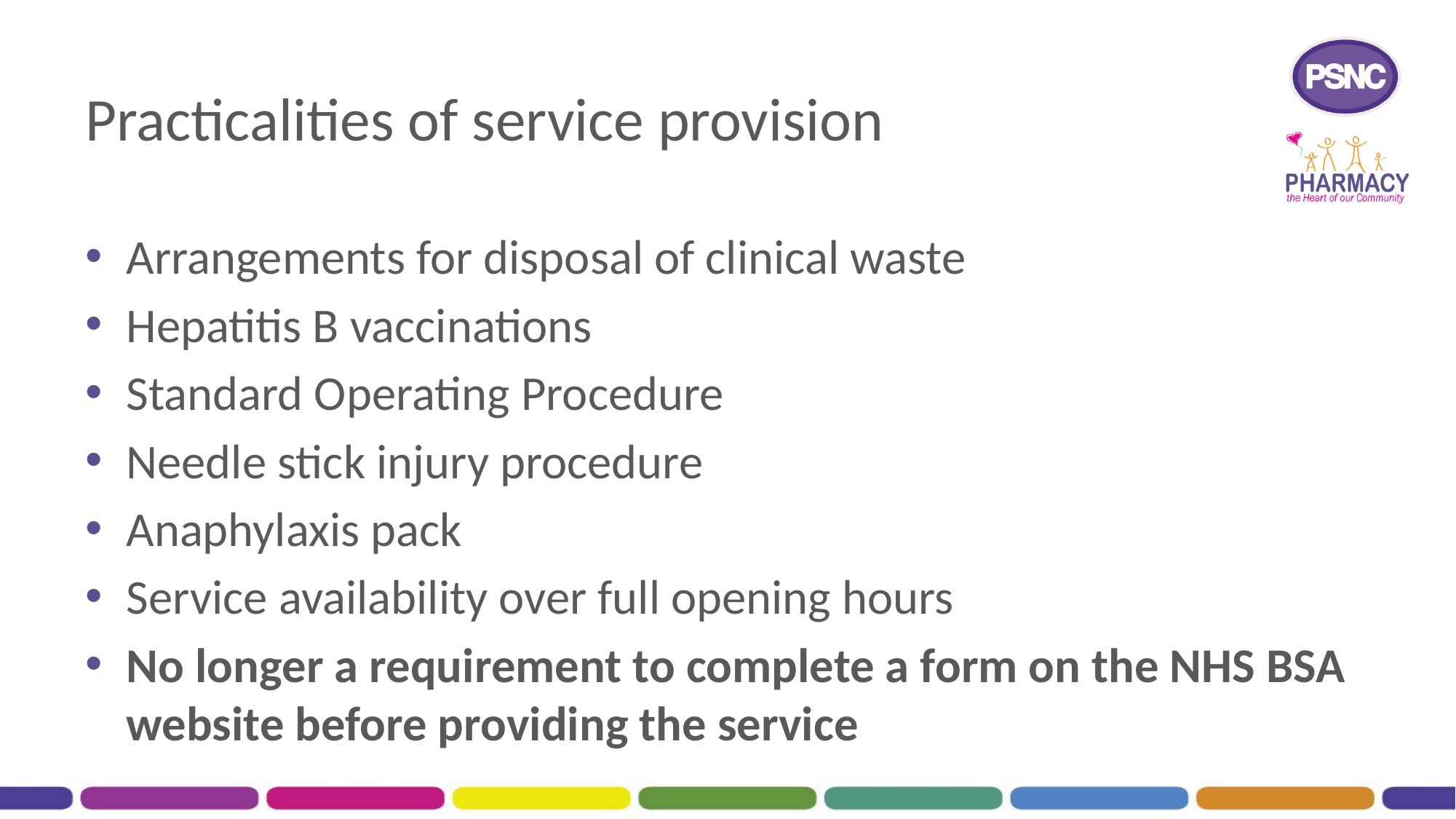

# Practicalities of service provision
Arrangements for disposal of clinical waste
Hepatitis B vaccinations
Standard Operating Procedure
Needle stick injury procedure
Anaphylaxis pack
Service availability over full opening hours
No longer a requirement to complete a form on the NHS BSA website before providing the service